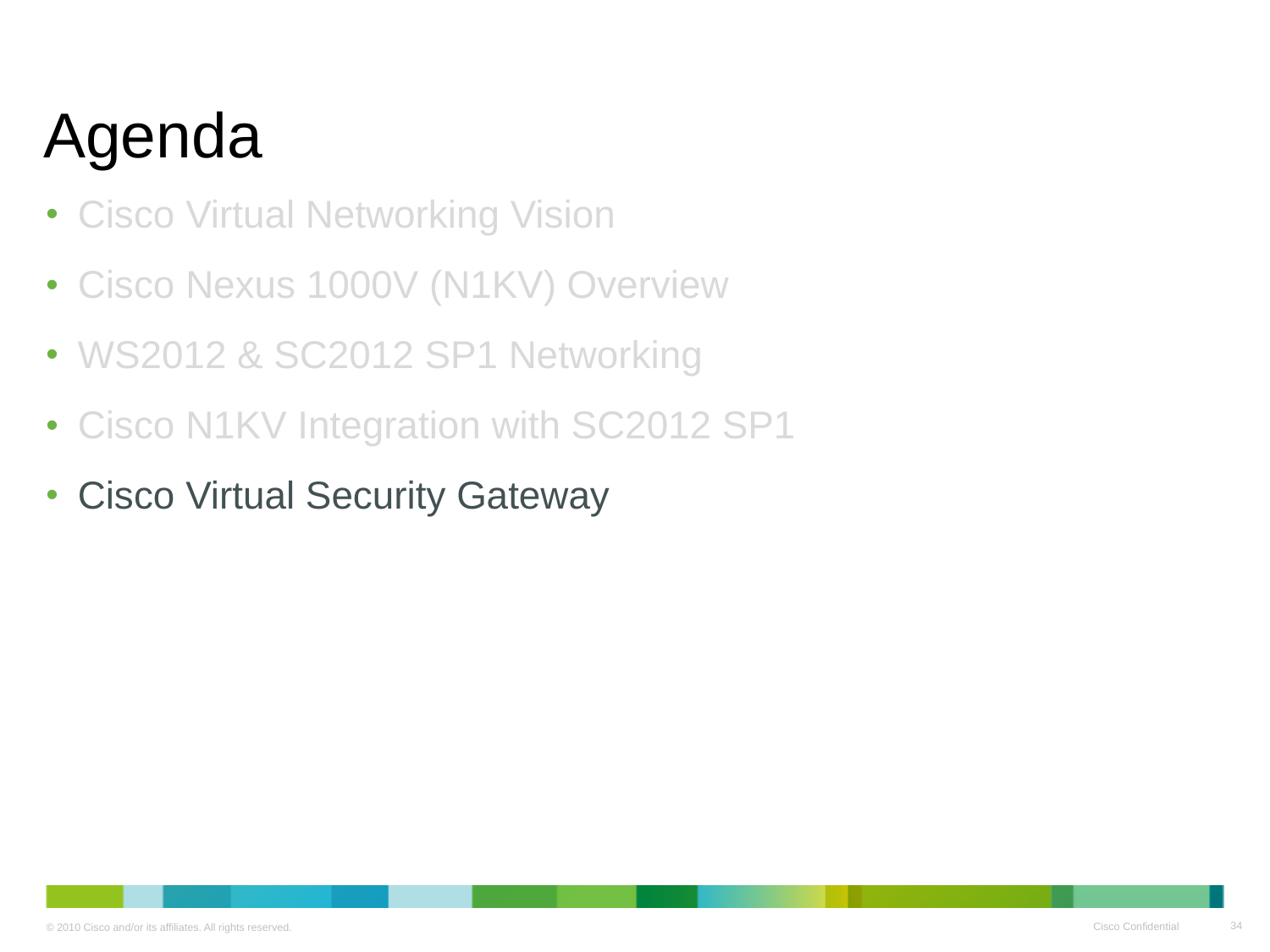

# Agenda
Cisco Virtual Networking Vision
Cisco Nexus 1000V (N1KV) Overview
WS2012 & SC2012 SP1 Networking
Cisco N1KV Integration with SC2012 SP1
Cisco Virtual Security Gateway